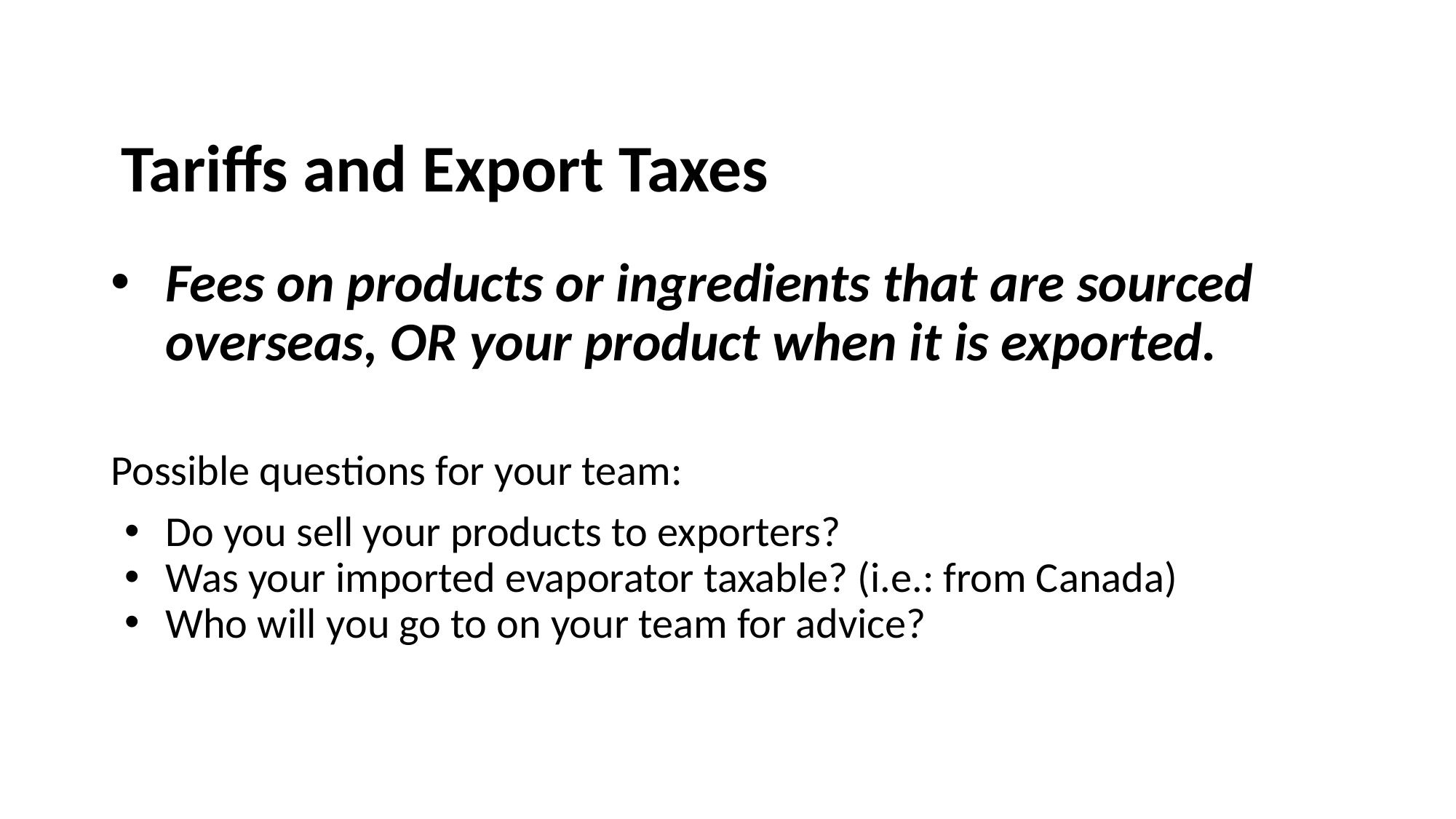

# Tariffs and Export Taxes
Fees on products or ingredients that are sourced overseas, OR your product when it is exported.

Possible questions for your team:
Do you sell your products to exporters?
Was your imported evaporator taxable? (i.e.: from Canada)
Who will you go to on your team for advice?